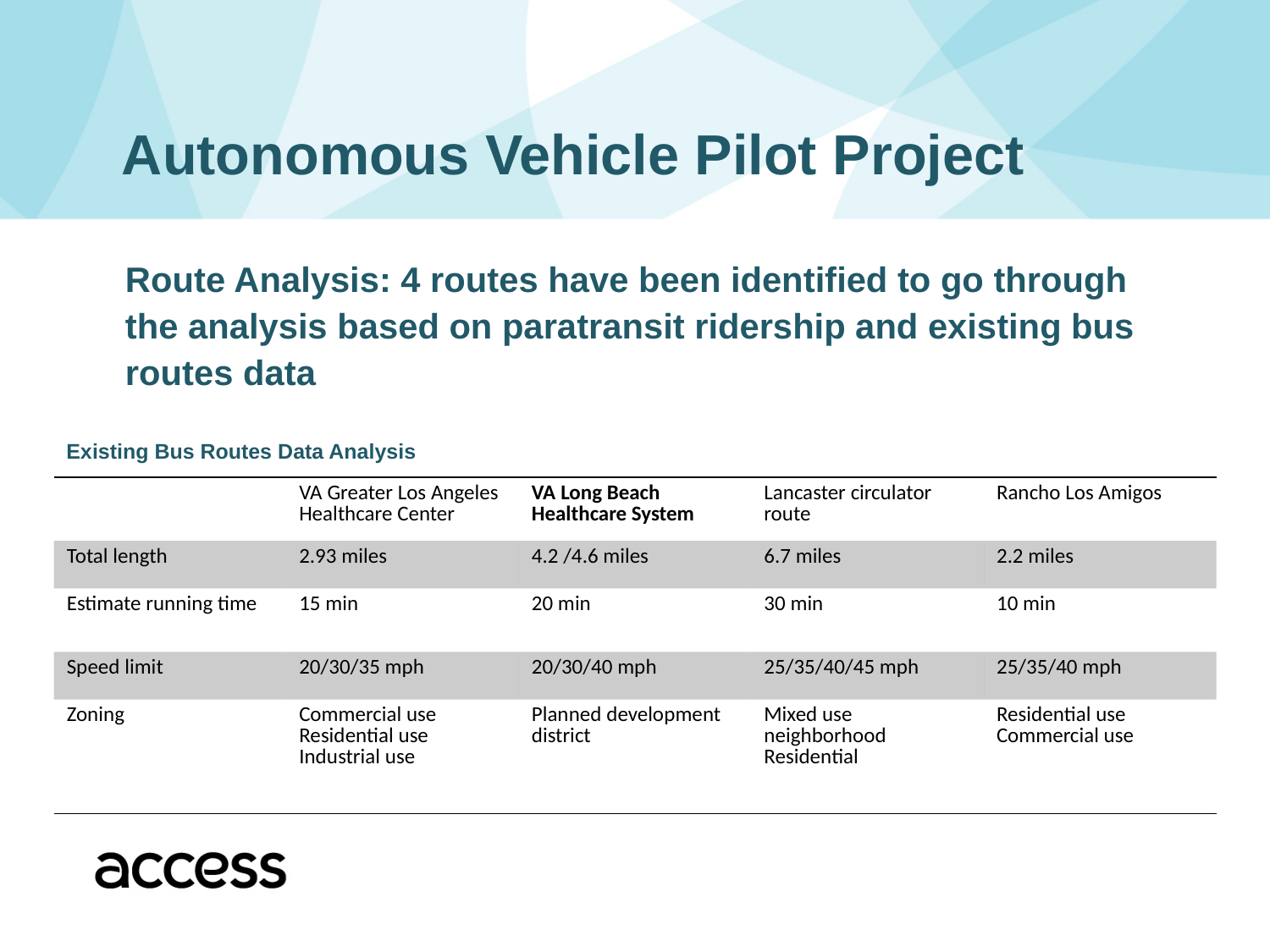

Autonomous Vehicle Pilot Project
Route Analysis: 4 routes have been identified to go through the analysis based on paratransit ridership and existing bus routes data
Existing Bus Routes Data Analysis
|  | VA Greater Los Angeles Healthcare Center | VA Long Beach Healthcare System | Lancaster circulator route | Rancho Los Amigos |
| --- | --- | --- | --- | --- |
| Total length | 2.93 miles | 4.2 /4.6 miles | 6.7 miles | 2.2 miles |
| Estimate running time | 15 min | 20 min | 30 min | 10 min |
| Speed limit | 20/30/35 mph | 20/30/40 mph | 25/35/40/45 mph | 25/35/40 mph |
| Zoning | Commercial use Residential use Industrial use | Planned development district | Mixed use neighborhood Residential | Residential use Commercial use |